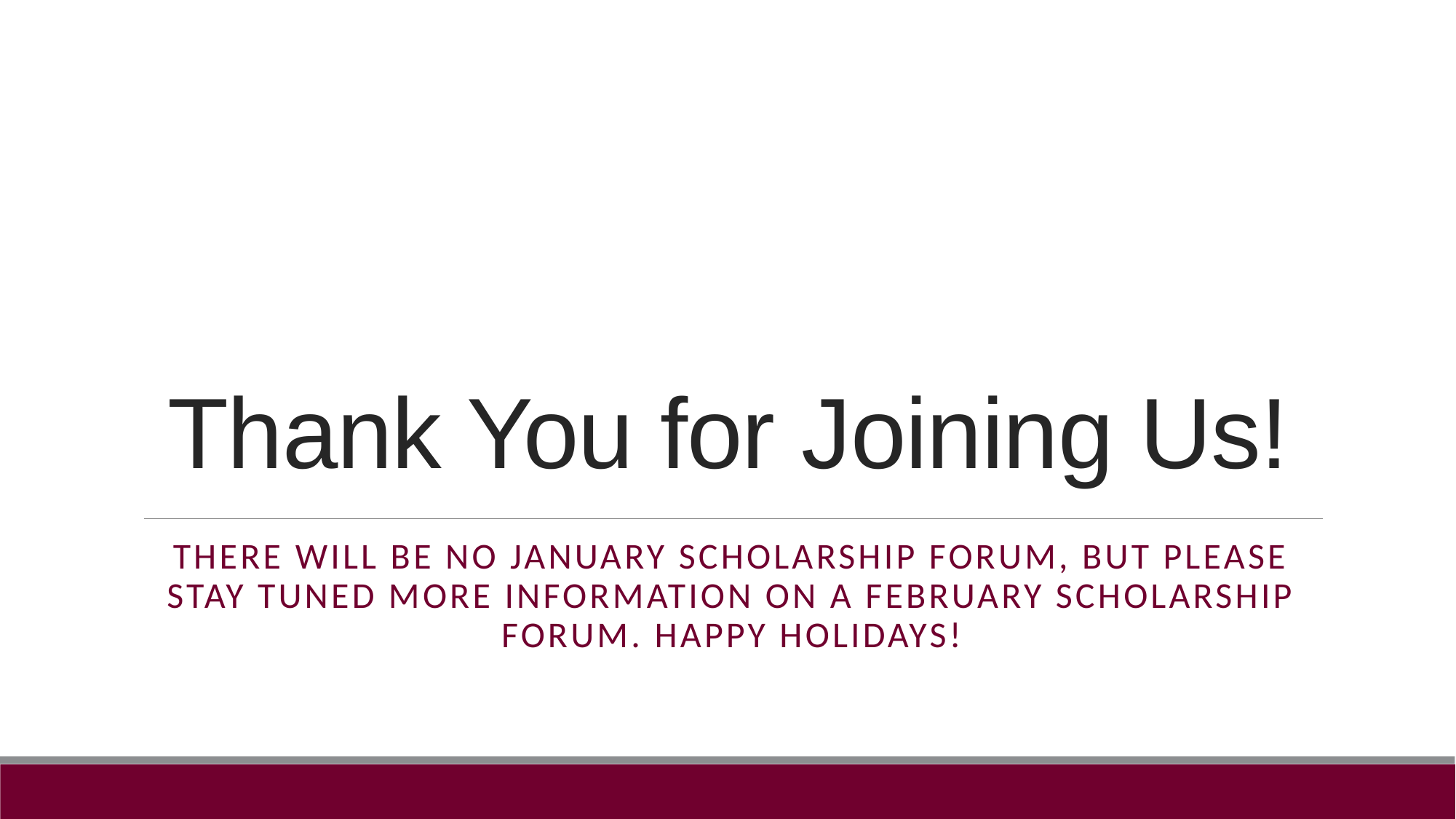

# Thank You for Joining Us!
There will be no January Scholarship Forum, but please stay Tuned more information on a February Scholarship Forum. Happy Holidays!